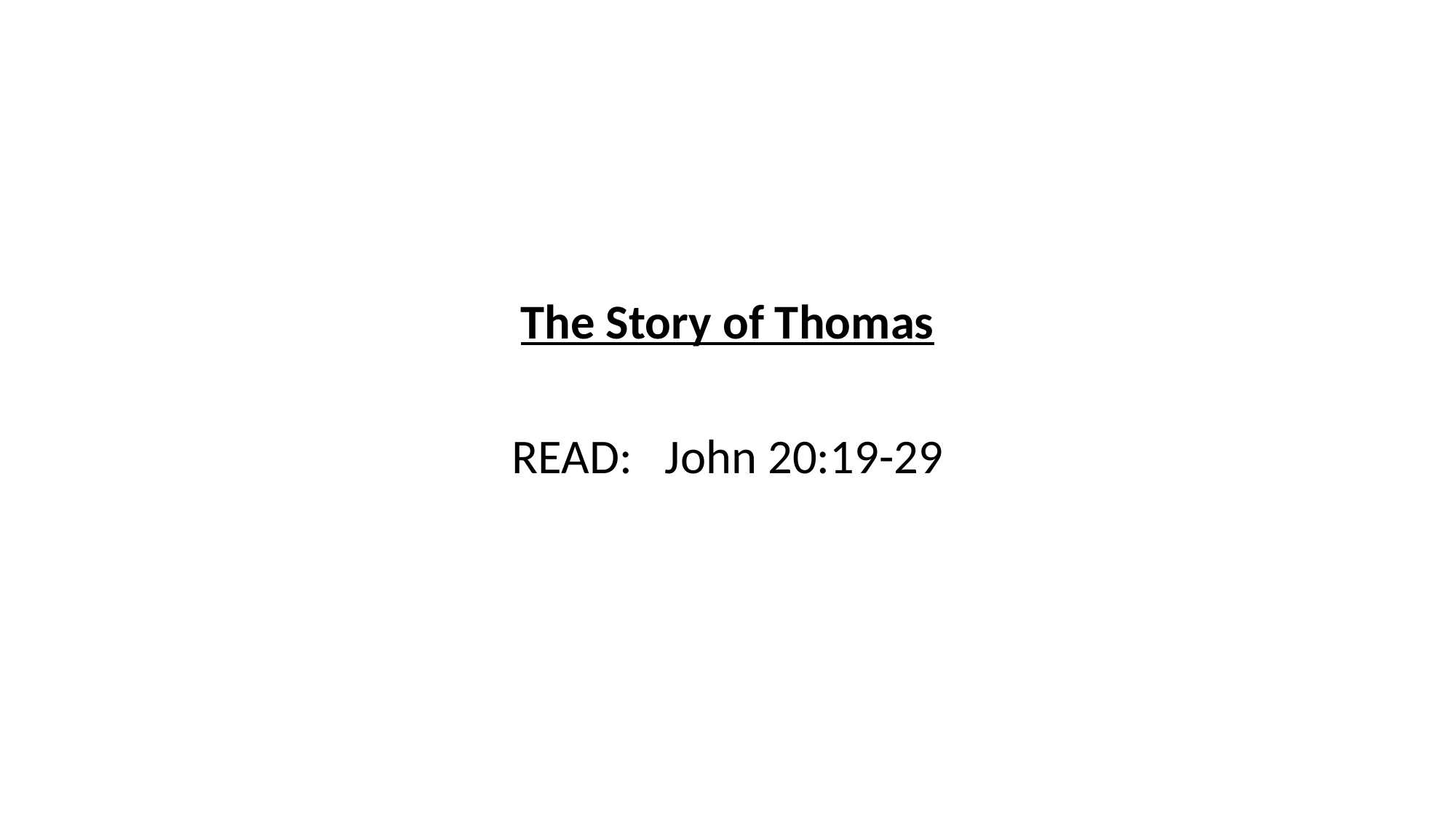

The Story of Thomas

READ:   John 20:19-29